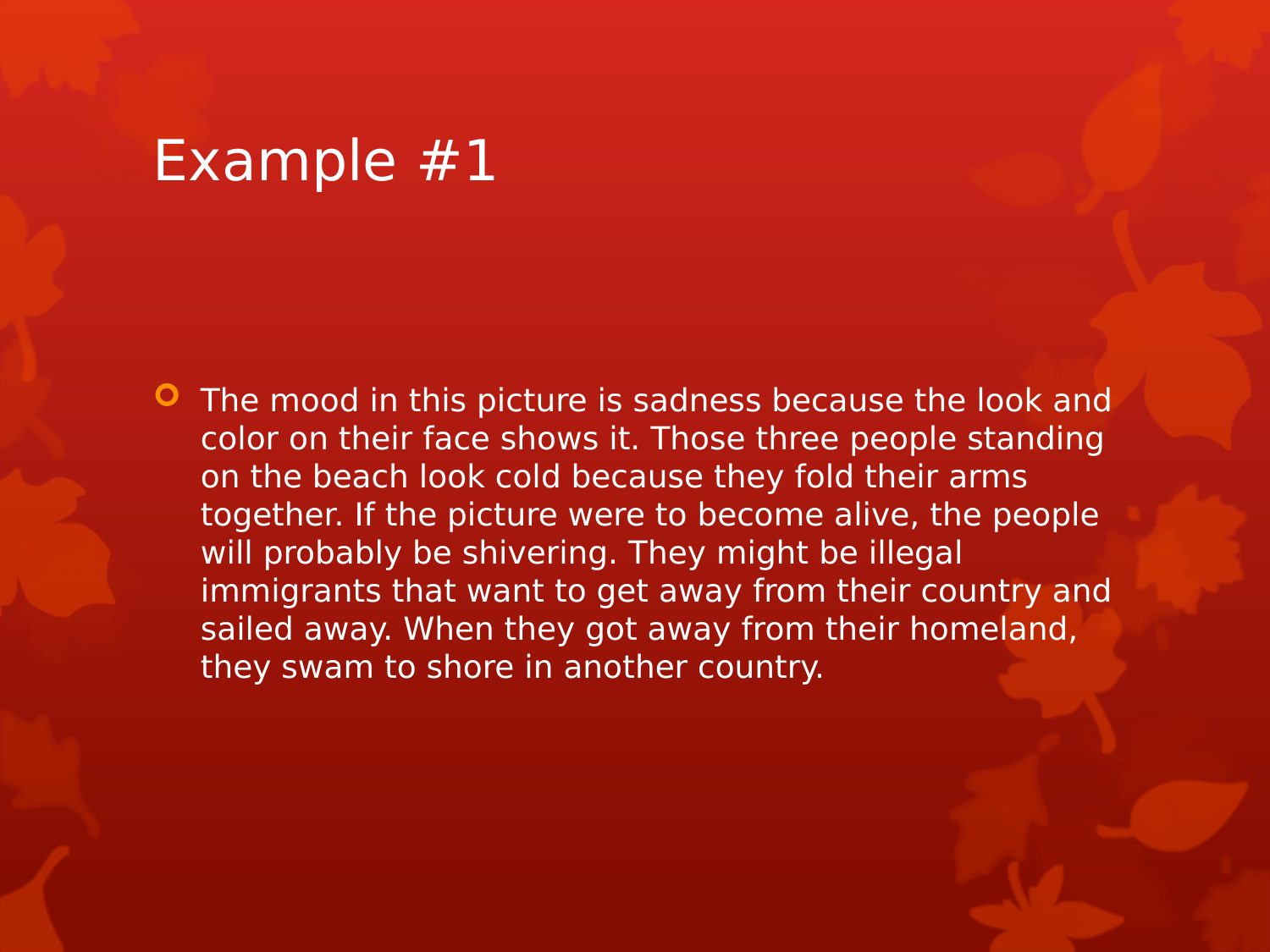

# Example #1
The mood in this picture is sadness because the look and color on their face shows it. Those three people standing on the beach look cold because they fold their arms together. If the picture were to become alive, the people will probably be shivering. They might be illegal immigrants that want to get away from their country and sailed away. When they got away from their homeland, they swam to shore in another country.